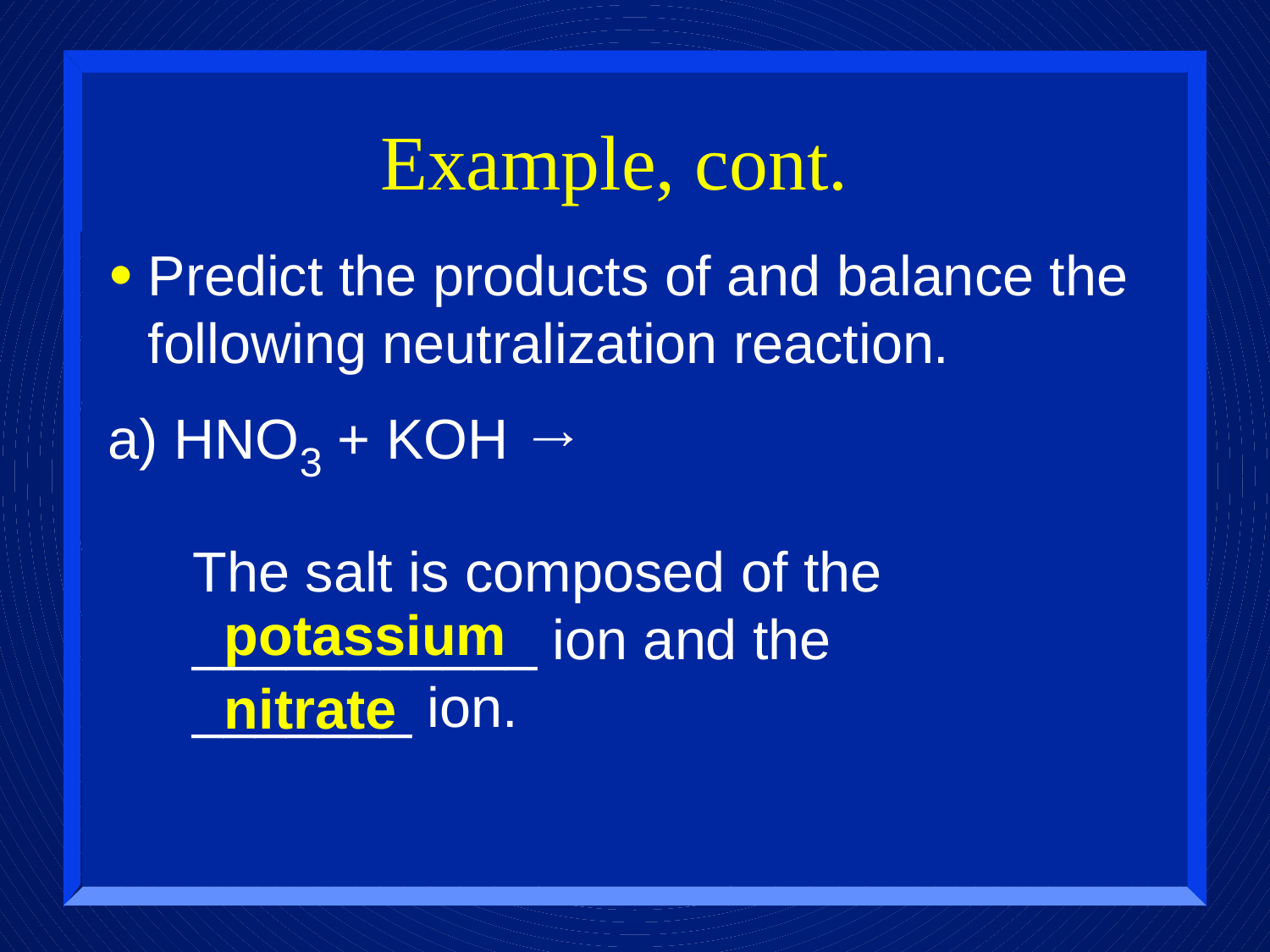

# Example, cont.
Predict the products of and balance the following neutralization reaction.
a) HNO3 + KOH →
The salt is composed of the ___________ ion and the _______ ion.
potassium
nitrate